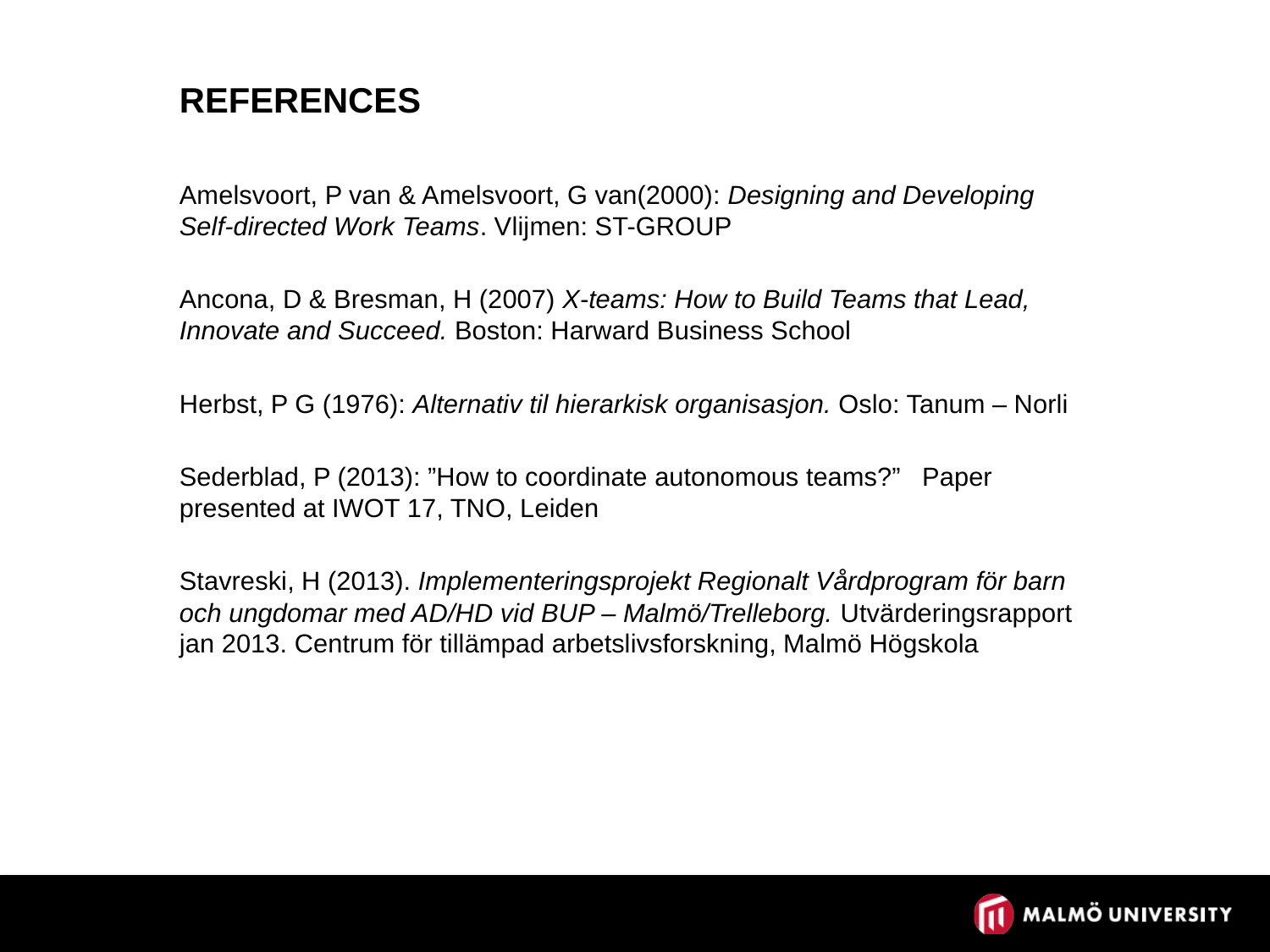

# References
Amelsvoort, P van & Amelsvoort, G van(2000): Designing and Developing Self-directed Work Teams. Vlijmen: ST-GROUP

Ancona, D & Bresman, H (2007) X-teams: How to Build Teams that Lead, Innovate and Succeed. Boston: Harward Business School

Herbst, P G (1976): Alternativ til hierarkisk organisasjon. Oslo: Tanum – Norli

Sederblad, P (2013): ”How to coordinate autonomous teams?”   Paper presented at IWOT 17, TNO, Leiden

Stavreski, H (2013). Implementeringsprojekt Regionalt Vårdprogram för barn och ungdomar med AD/HD vid BUP – Malmö/Trelleborg. Utvärderingsrapport jan 2013. Centrum för tillämpad arbetslivsforskning, Malmö Högskola